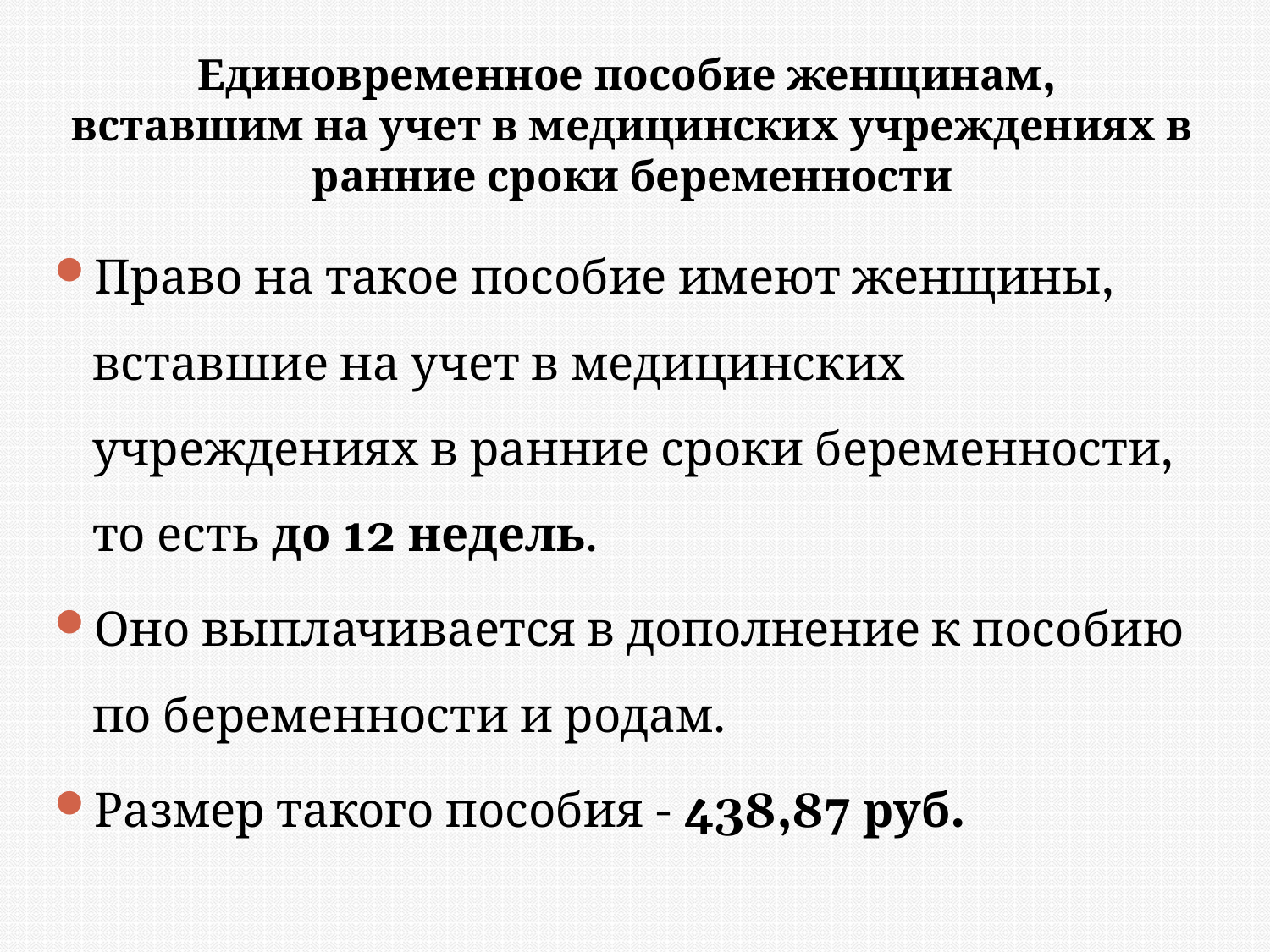

# Единовременное пособие женщинам, вставшим на учет в медицинских учреждениях в ранние сроки беременности
Право на такое пособие имеют женщины, вставшие на учет в медицинских учреждениях в ранние сроки беременности, то есть до 12 недель.
Оно выплачивается в дополнение к пособию по беременности и родам.
Размер такого пособия - 438,87 руб.